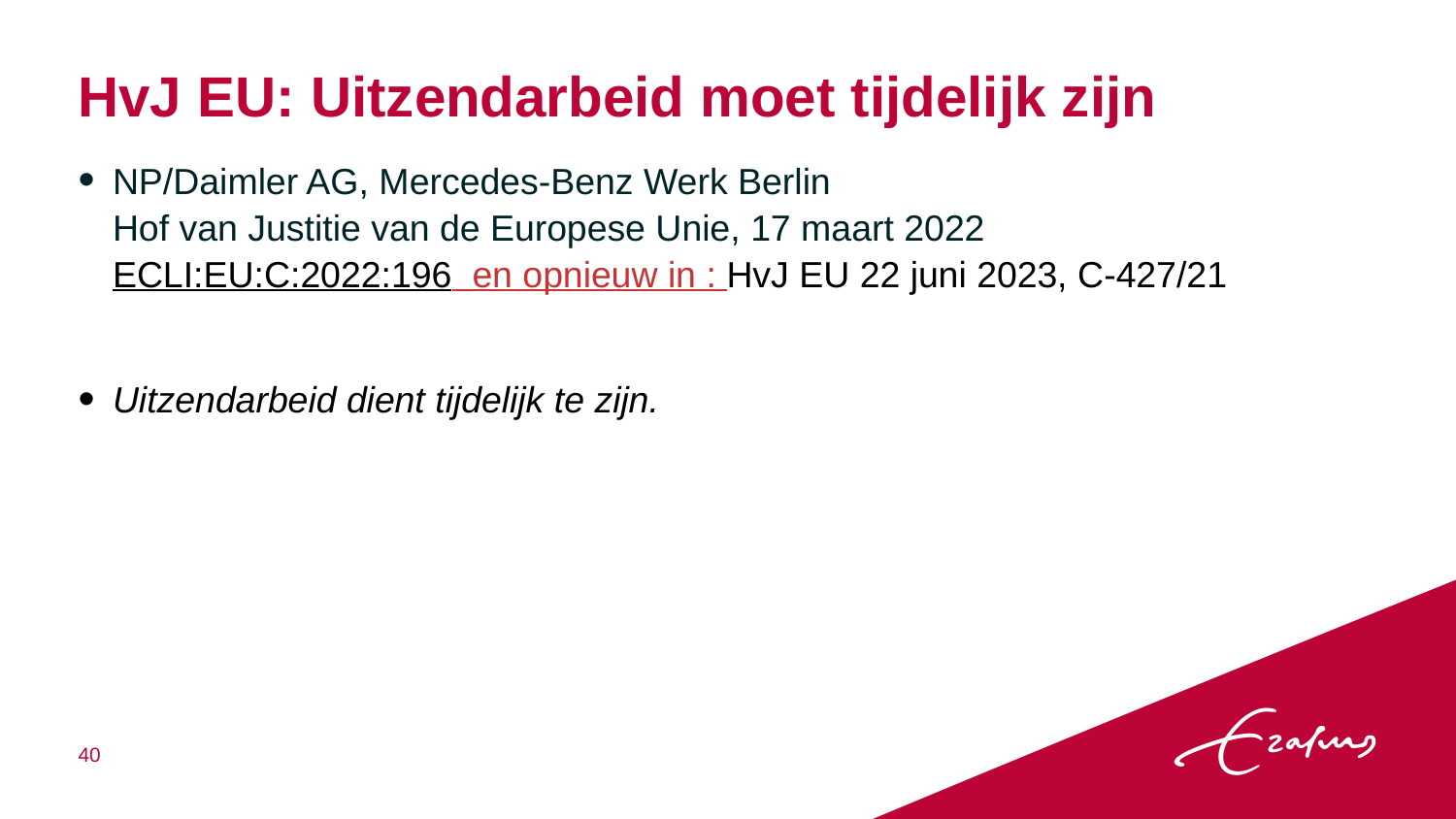

# HvJ EU: Uitzendarbeid moet tijdelijk zijn
NP/Daimler AG, Mercedes-Benz Werk Berlin
Hof van Justitie van de Europese Unie, 17 maart 2022
ECLI:EU:C:2022:196  en opnieuw in : HvJ EU 22 juni 2023, C‑427/21

Uitzendarbeid dient tijdelijk te zijn.

40